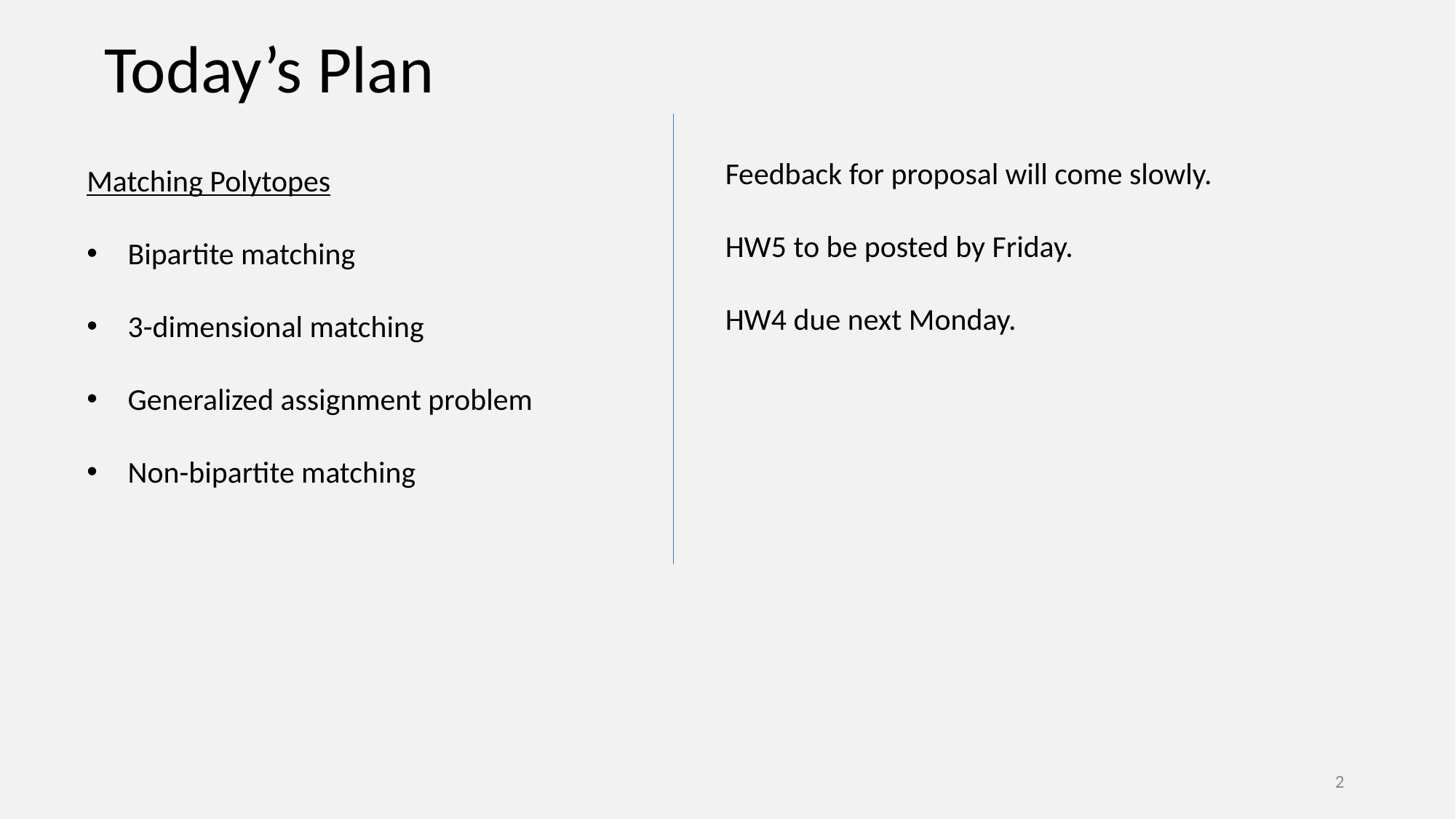

# Today’s Plan
Feedback for proposal will come slowly.

HW5 to be posted by Friday.

HW4 due next Monday.

Matching Polytopes

Bipartite matching

3-dimensional matching

Generalized assignment problem

Non-bipartite matching

2